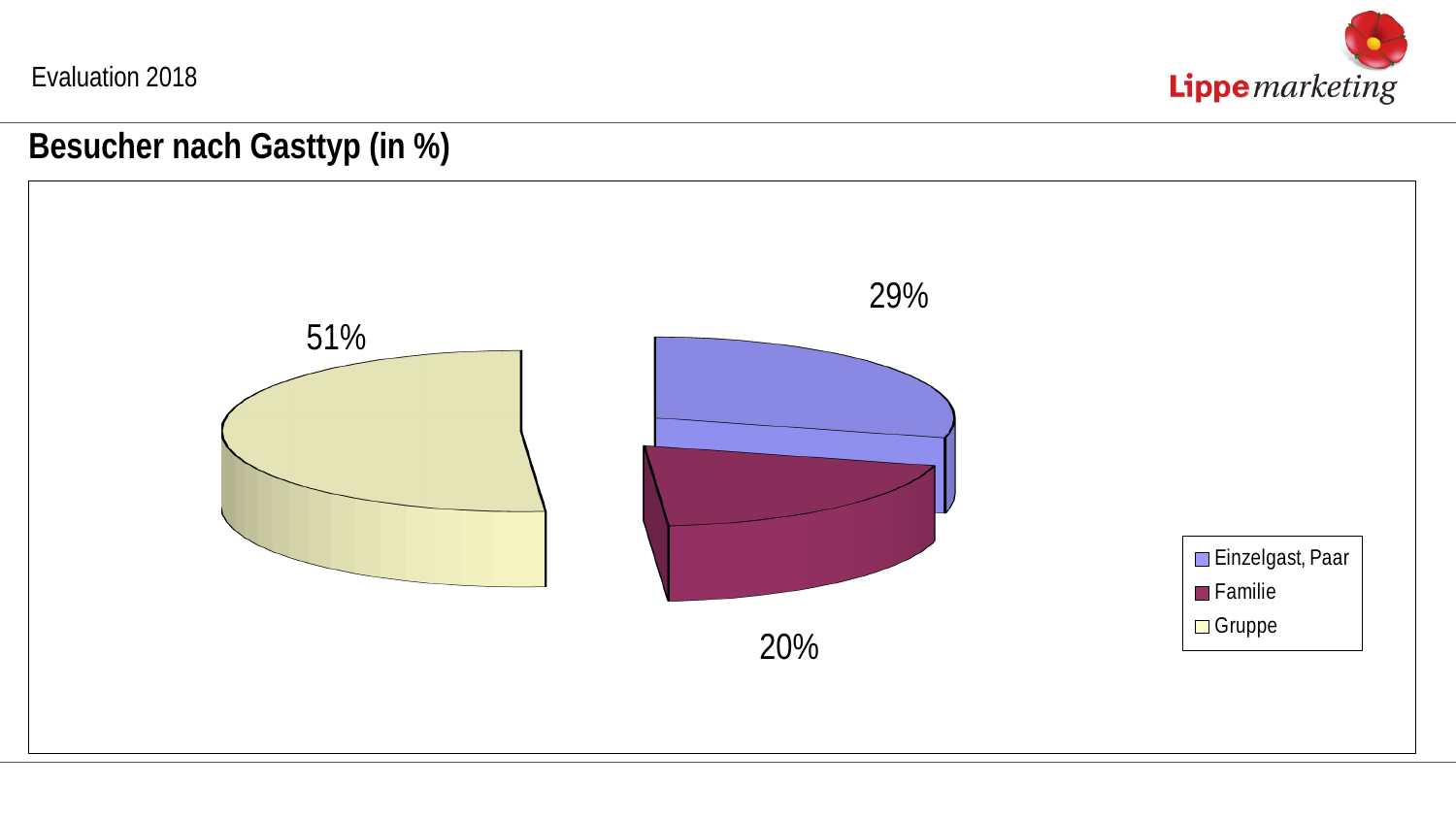

Evaluation 2018

Besucher nach Gasttyp (in %)

[unsupported chart]